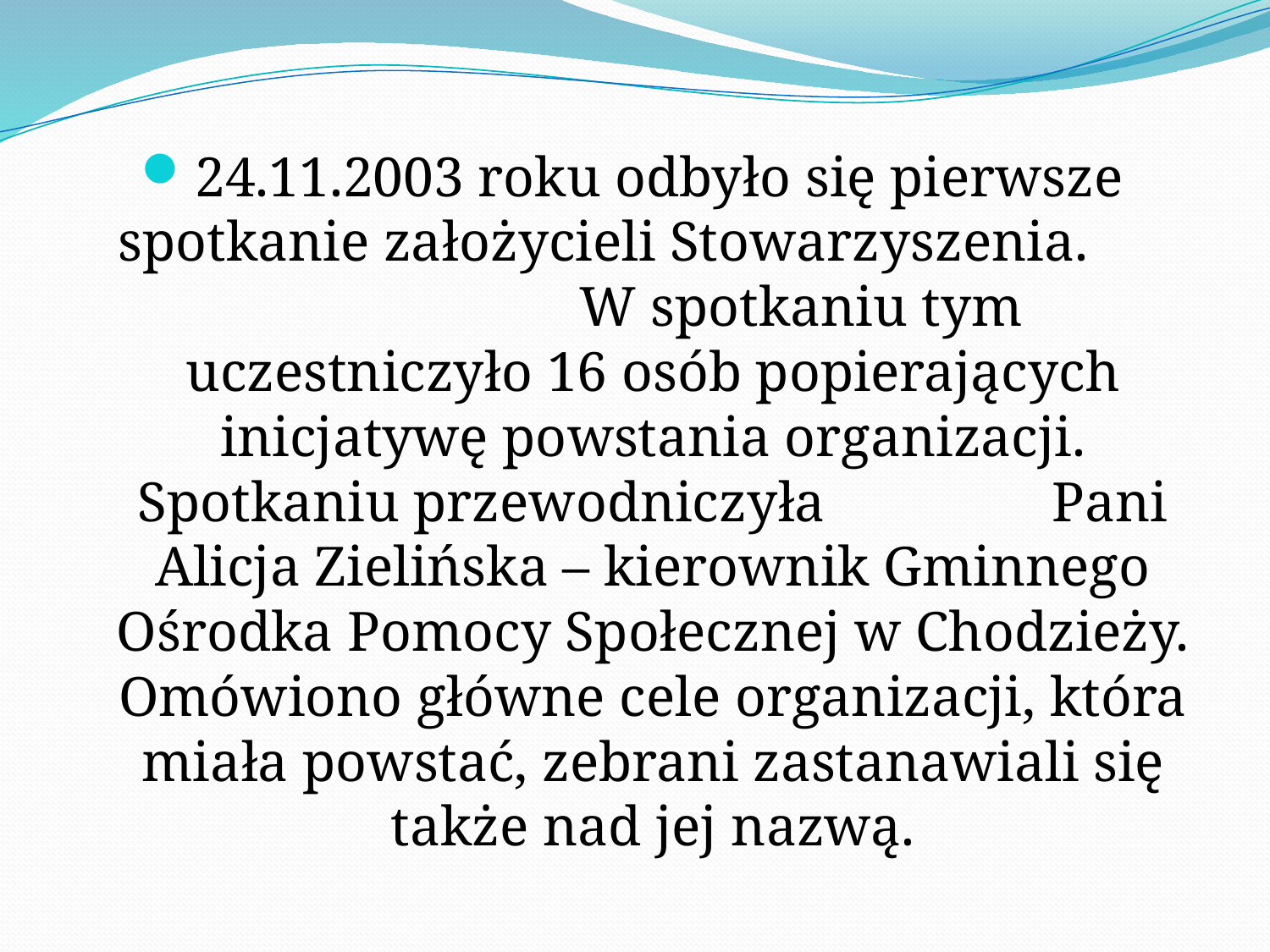

24.11.2003 roku odbyło się pierwsze spotkanie założycieli Stowarzyszenia.                             W spotkaniu tym uczestniczyło 16 osób popierających inicjatywę powstania organizacji. Spotkaniu przewodniczyła                Pani Alicja Zielińska – kierownik Gminnego Ośrodka Pomocy Społecznej w Chodzieży. Omówiono główne cele organizacji, która miała powstać, zebrani zastanawiali się także nad jej nazwą.